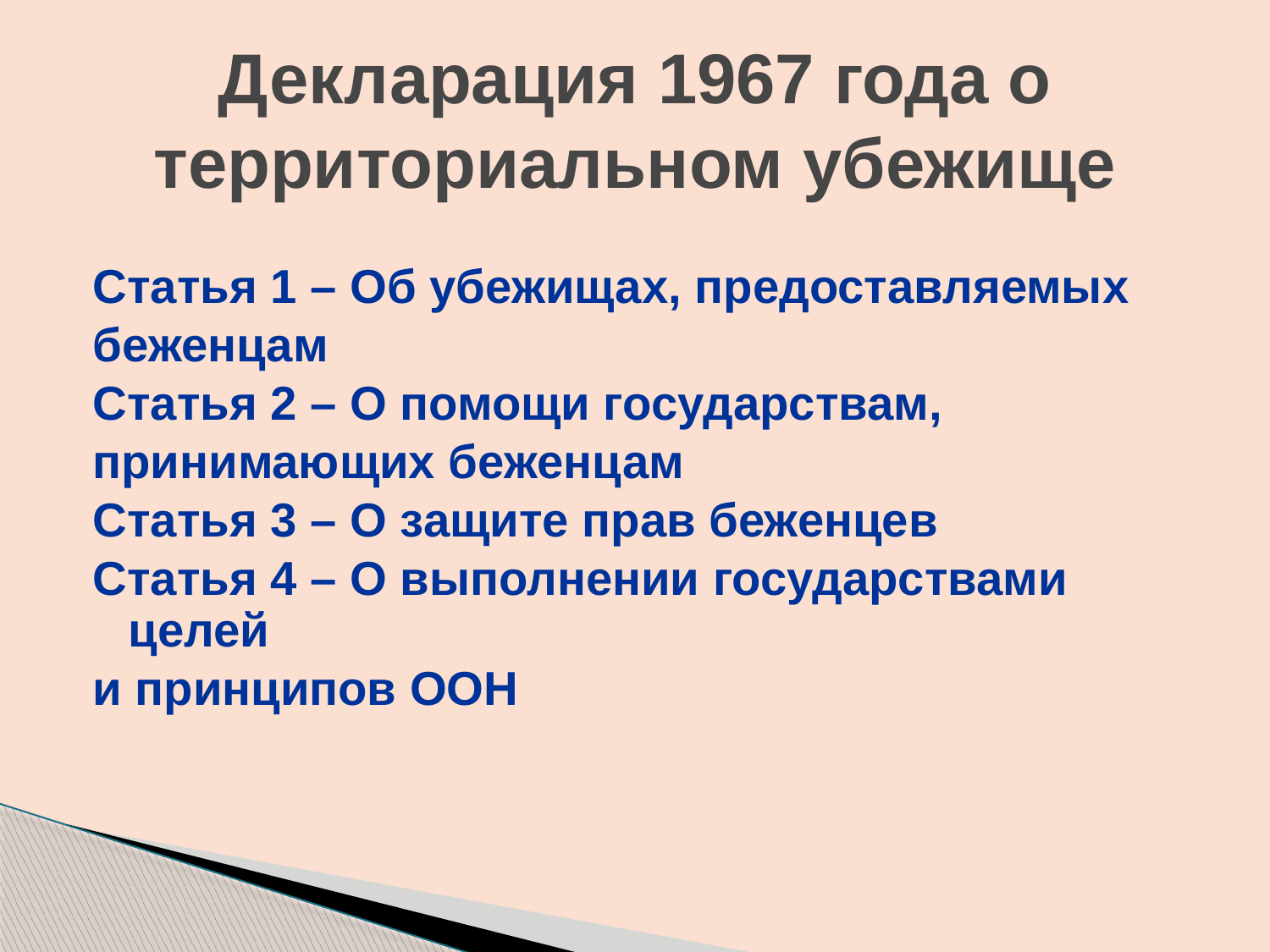

# Декларация 1967 года о территориальном убежище
Статья 1 – Об убежищах, предоставляемых
беженцам
Статья 2 – О помощи государствам,
принимающих беженцам
Статья 3 – О защите прав беженцев
Статья 4 – О выполнении государствами целей
и принципов ООН